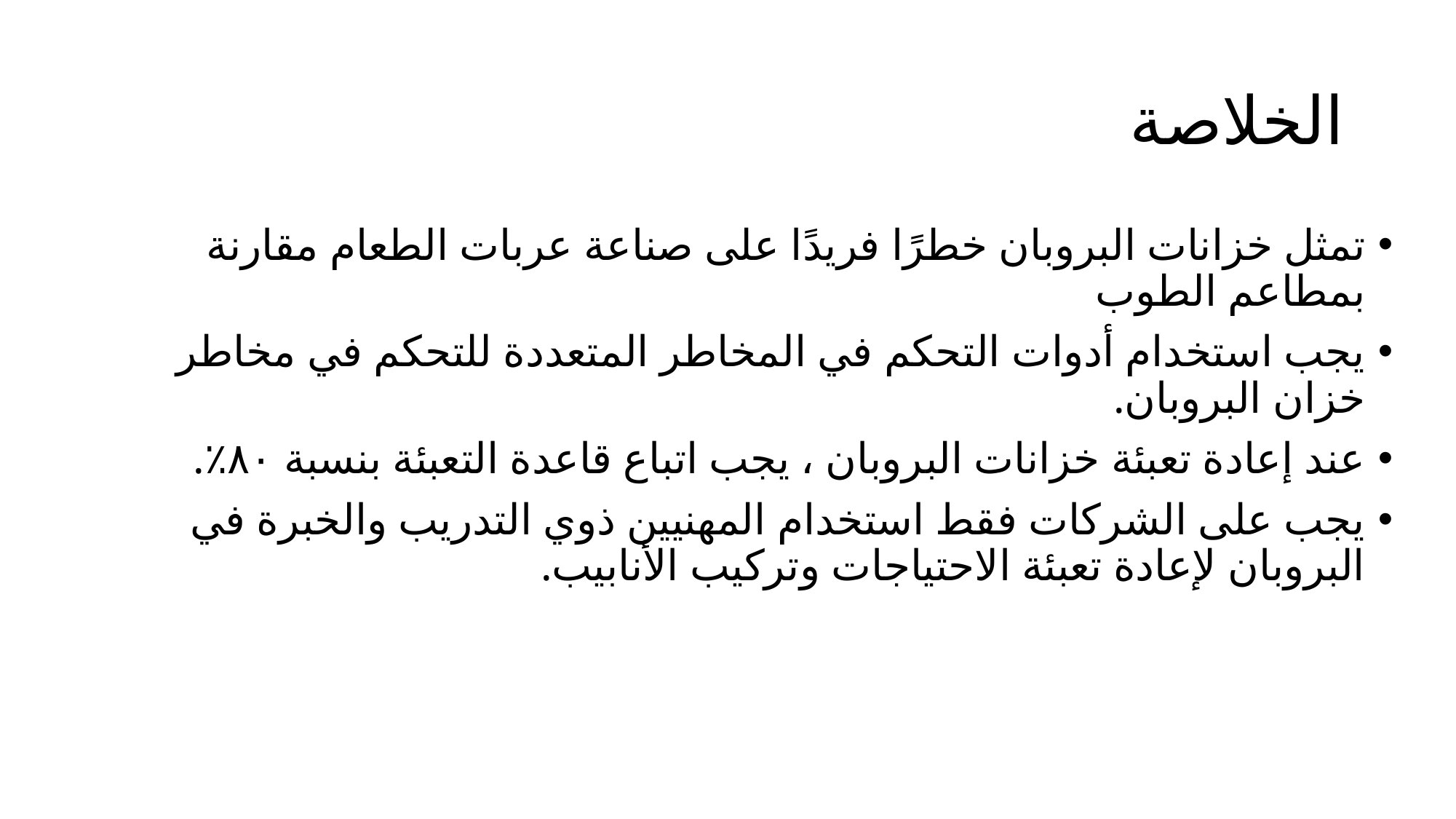

# الخلاصة
تمثل خزانات البروبان خطرًا فريدًا على صناعة عربات الطعام مقارنة بمطاعم الطوب
يجب استخدام أدوات التحكم في المخاطر المتعددة للتحكم في مخاطر خزان البروبان.
عند إعادة تعبئة خزانات البروبان ، يجب اتباع قاعدة التعبئة بنسبة ٨٠٪.
يجب على الشركات فقط استخدام المهنيين ذوي التدريب والخبرة في البروبان لإعادة تعبئة الاحتياجات وتركيب الأنابيب.